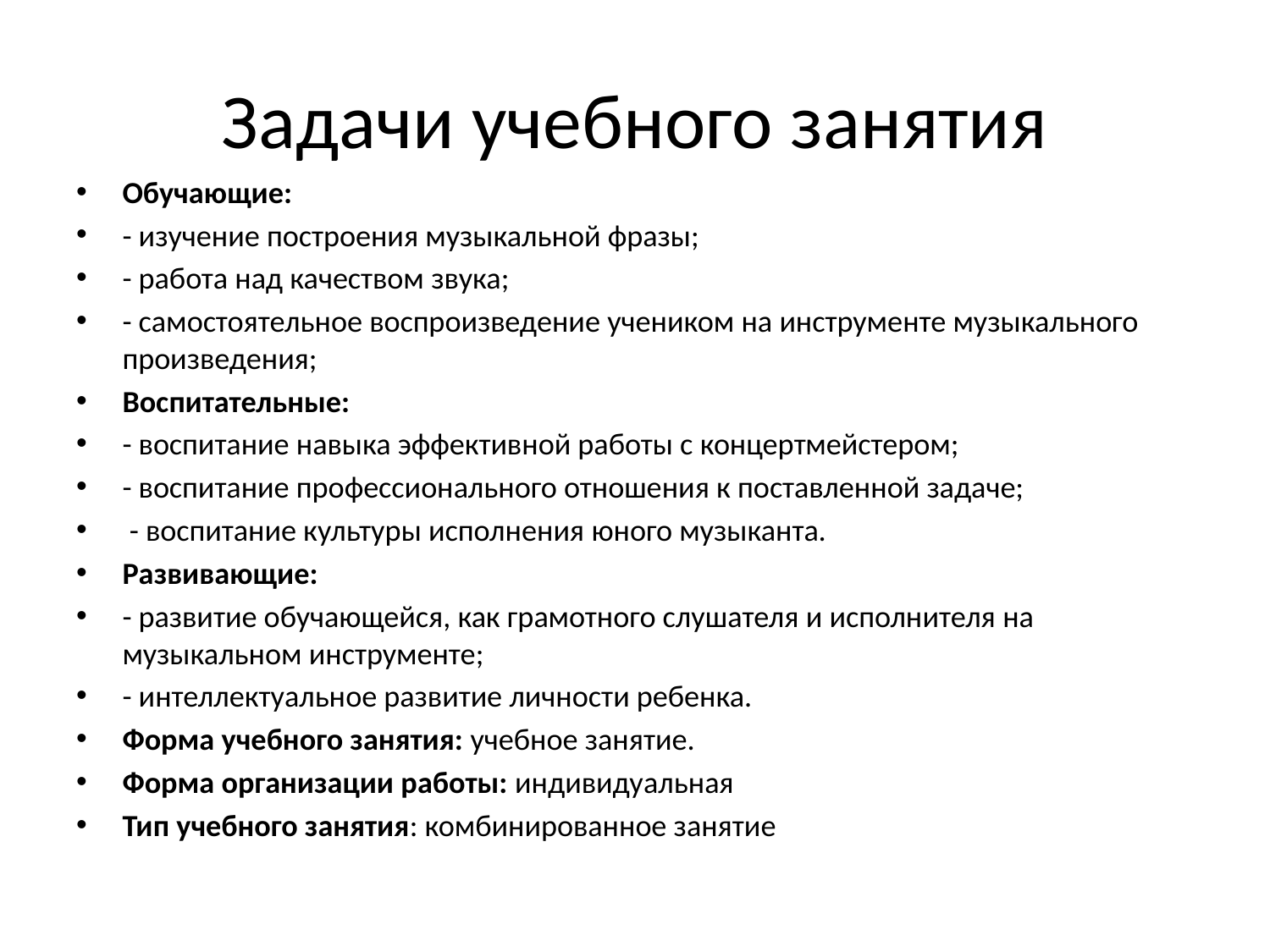

# Задачи учебного занятия
Обучающие:
- изучение построения музыкальной фразы;
- работа над качеством звука;
- самостоятельное воспроизведение учеником на инструменте музыкального произведения;
Воспитательные:
- воспитание навыка эффективной работы с концертмейстером;
- воспитание профессионального отношения к поставленной задаче;
 - воспитание культуры исполнения юного музыканта.
Развивающие:
- развитие обучающейся, как грамотного слушателя и исполнителя на музыкальном инструменте;
- интеллектуальное развитие личности ребенка.
Форма учебного занятия: учебное занятие.
Форма организации работы: индивидуальная
Тип учебного занятия: комбинированное занятие